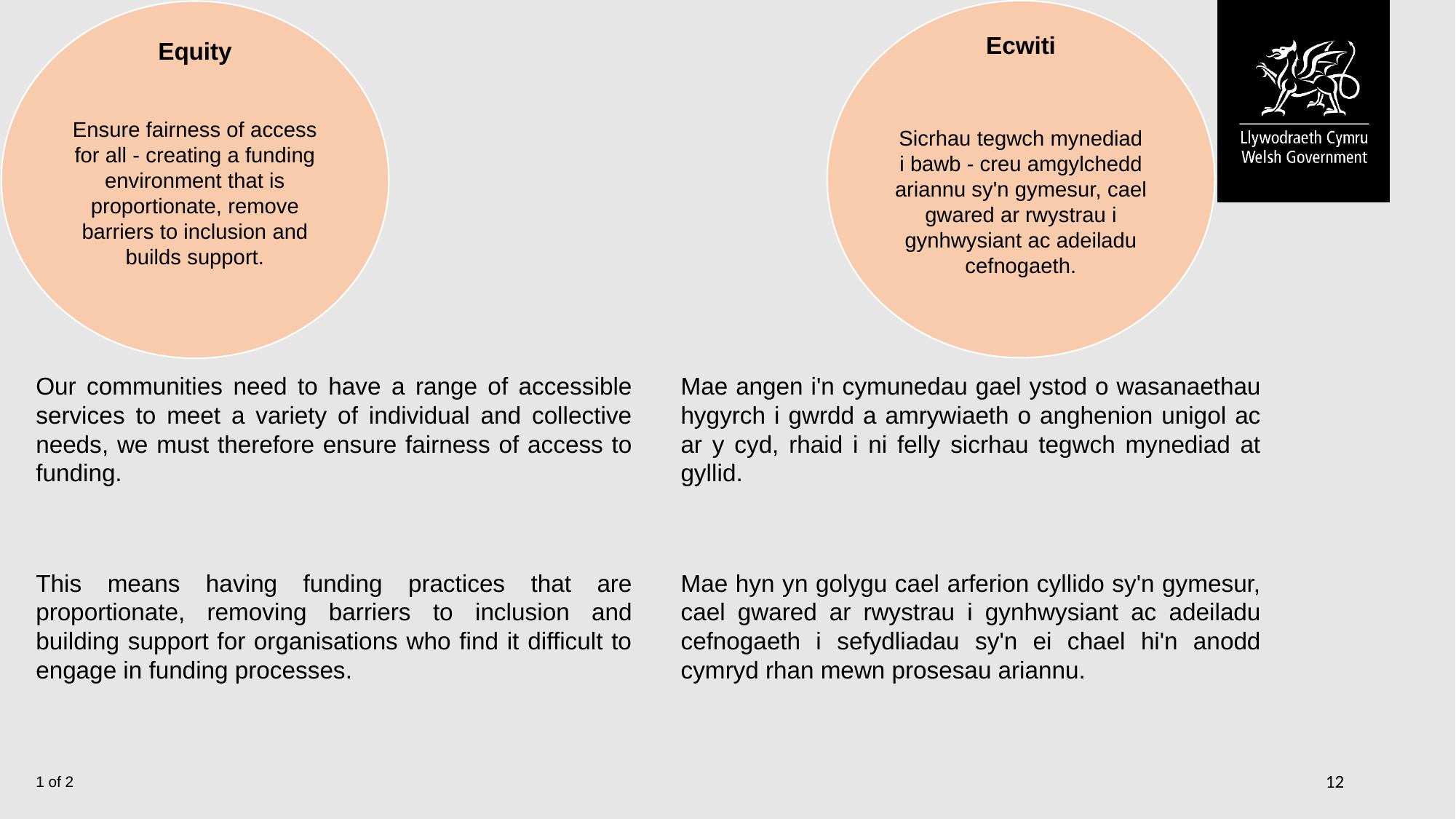

Ecwiti

Sicrhau tegwch mynediad i bawb - creu amgylchedd ariannu sy'n gymesur, cael gwared ar rwystrau i gynhwysiant ac adeiladu cefnogaeth.

Equity

Ensure fairness of access for all - creating a funding environment that is proportionate, remove barriers to inclusion and builds support.

| Our communities need to have a range of accessible services to meet a variety of individual and collective needs, we must therefore ensure fairness of access to funding. |  | Mae angen i'n cymunedau gael ystod o wasanaethau hygyrch i gwrdd a amrywiaeth o anghenion unigol ac ar y cyd, rhaid i ni felly sicrhau tegwch mynediad at gyllid. |
| --- | --- | --- |
| This means having funding practices that are proportionate, removing barriers to inclusion and building support for organisations who find it difficult to engage in funding processes. |  | Mae hyn yn golygu cael arferion cyllido sy'n gymesur, cael gwared ar rwystrau i gynhwysiant ac adeiladu cefnogaeth i sefydliadau sy'n ei chael hi'n anodd cymryd rhan mewn prosesau ariannu. |
|  |  |  |

1 of 2
12